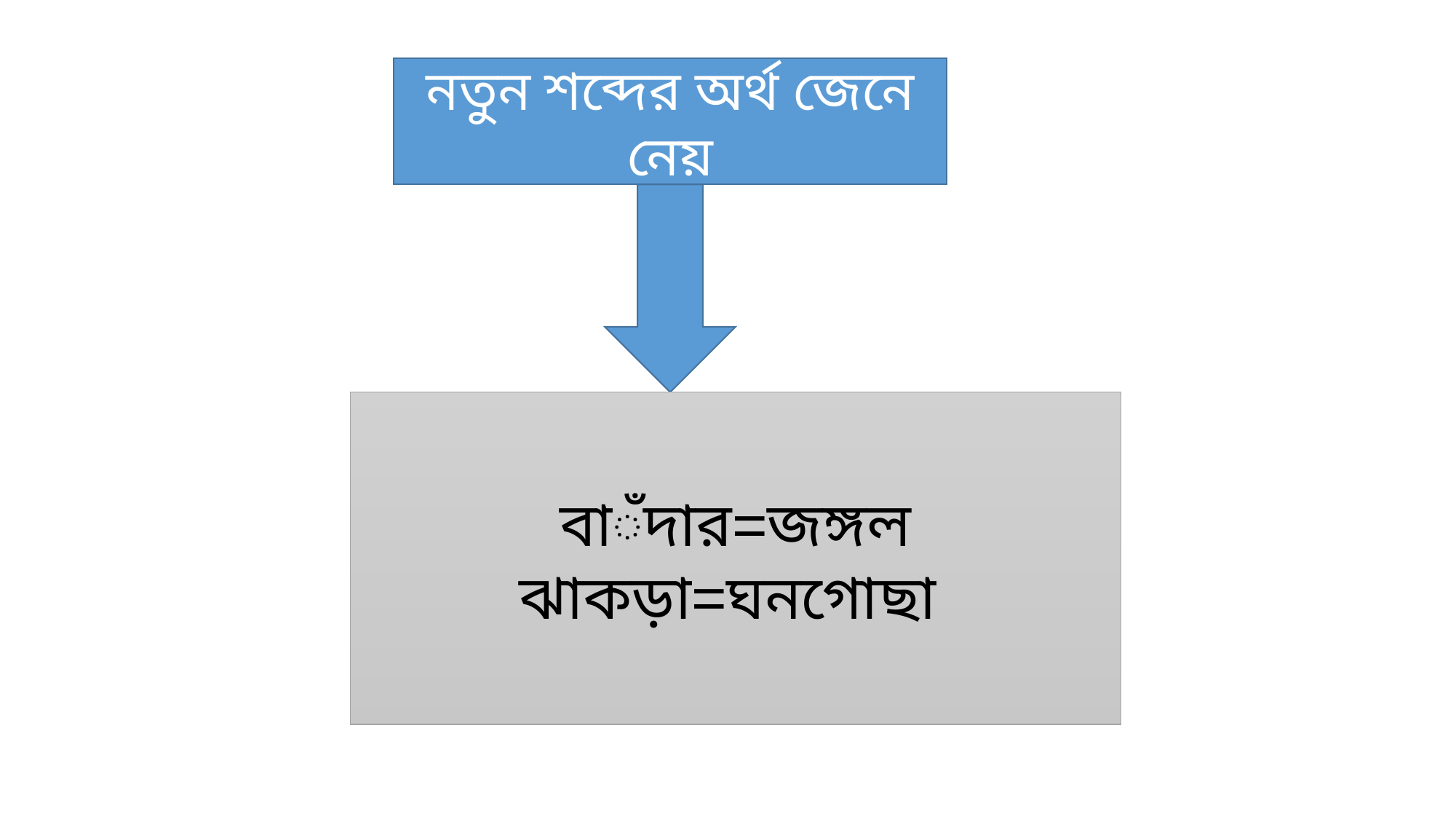

নতুন শব্দের অর্থ জেনে নেয়

বাঁদার=জঙ্গল
ঝাকড়া=ঘনগোছা